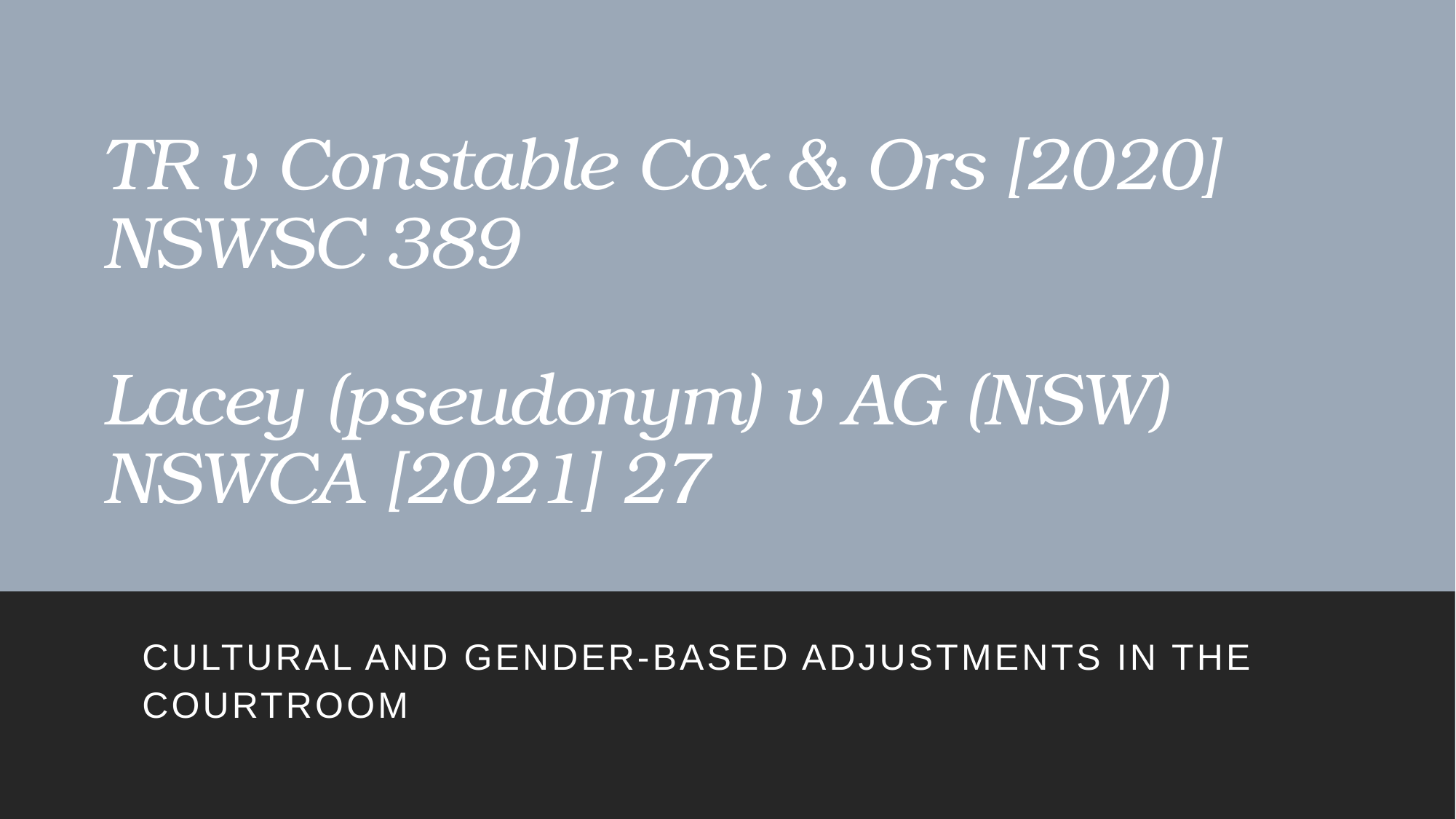

# TR v Constable Cox & Ors [2020] NSWSC 389 Lacey (pseudonym) v AG (NSW) NSWCA [2021] 27

CULTURAL AND GENDER-BASED ADJUSTMENTS IN THE COURTROOM